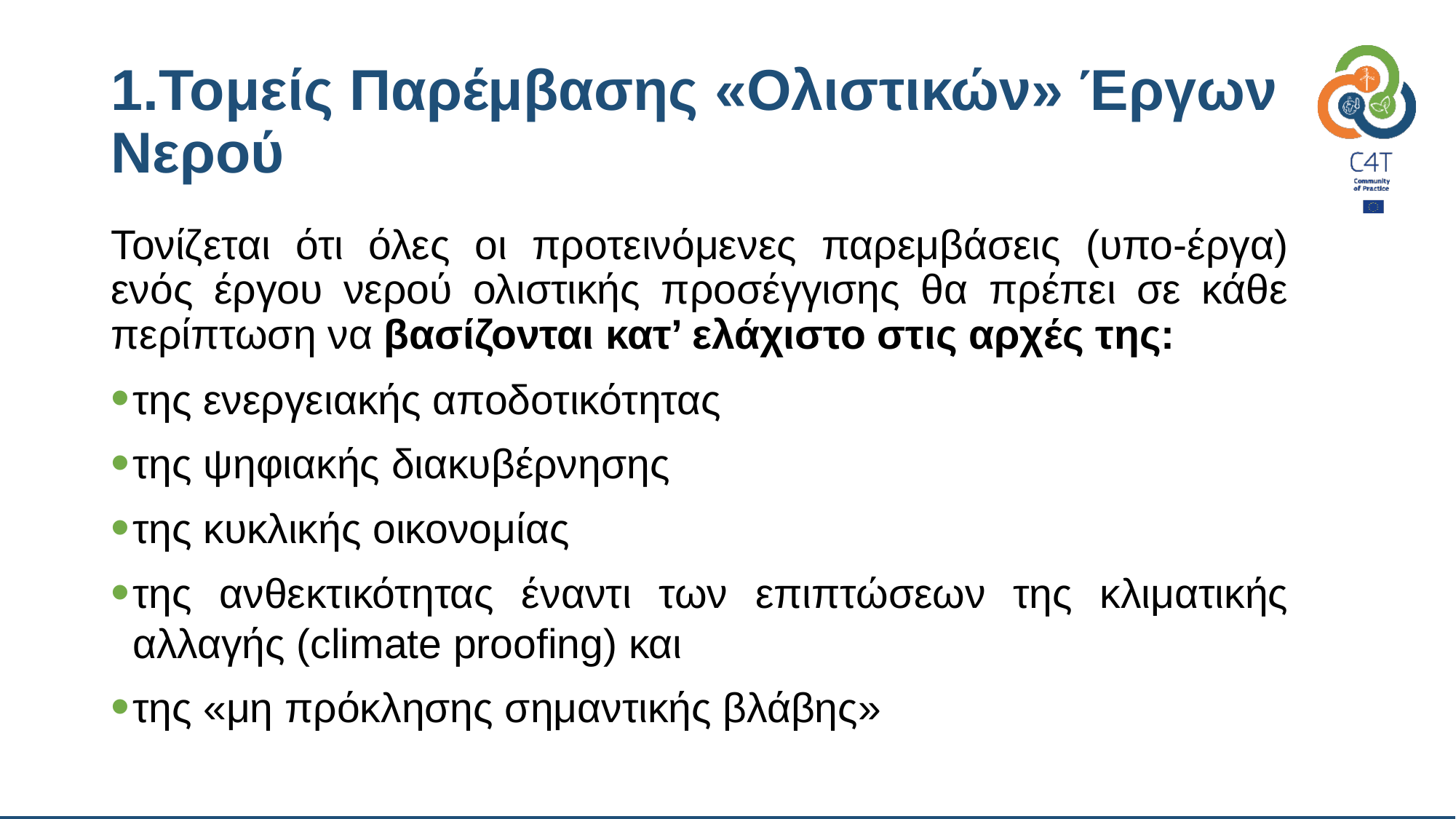

# 1.Τομείς Παρέμβασης «Ολιστικών» Έργων Νερού
Τονίζεται ότι όλες οι προτεινόμενες παρεμβάσεις (υπο-έργα) ενός έργου νερού ολιστικής προσέγγισης θα πρέπει σε κάθε περίπτωση να βασίζονται κατ’ ελάχιστο στις αρχές της:
της ενεργειακής αποδοτικότητας
της ψηφιακής διακυβέρνησης
της κυκλικής οικονομίας
της ανθεκτικότητας έναντι των επιπτώσεων της κλιματικής αλλαγής (climate proofing) και
της «μη πρόκλησης σημαντικής βλάβης»